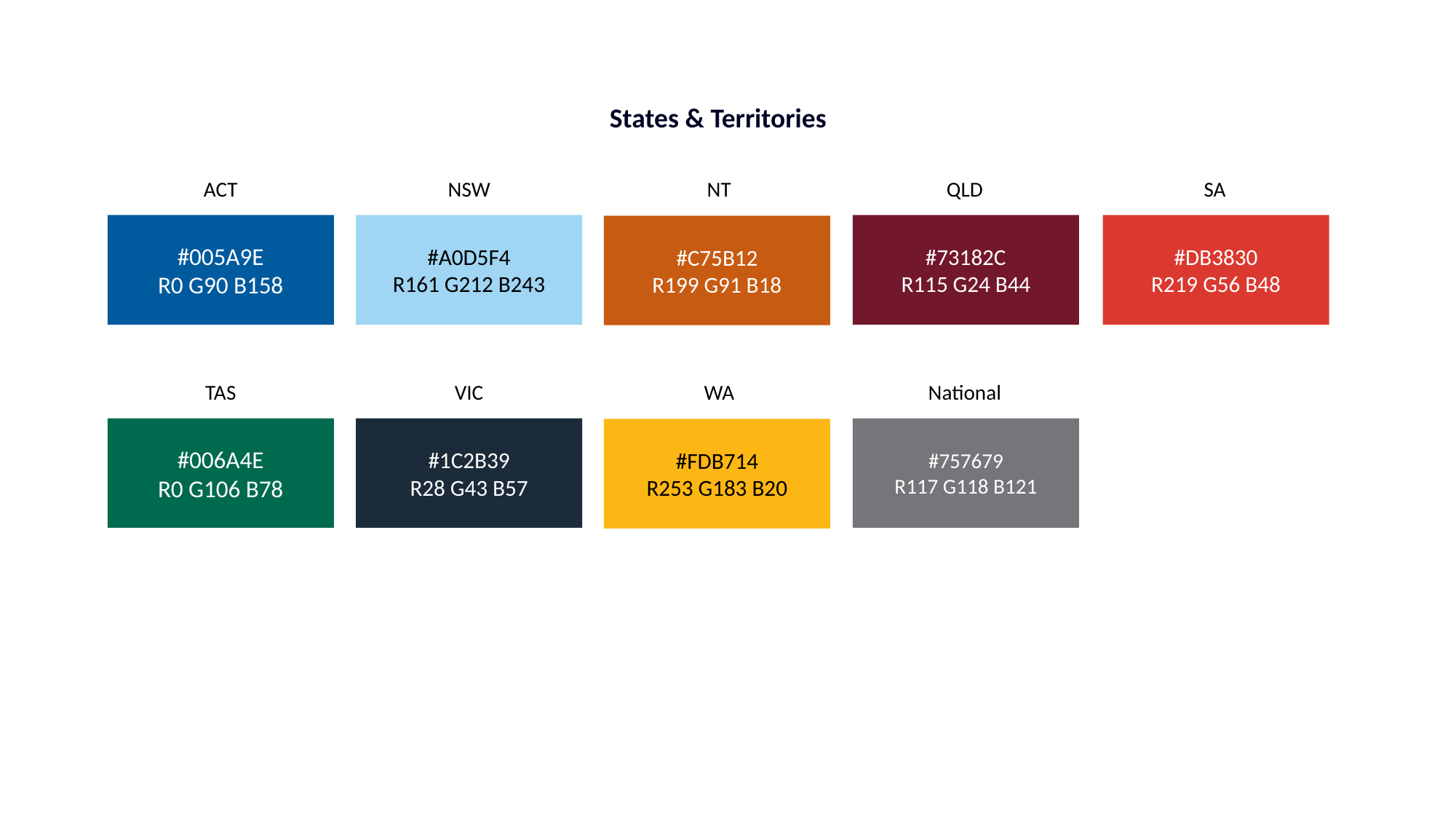

States & Territories
ACT
NSW
NT
QLD
SA
#005A9E
R0 G90 B158
#A0D5F4
R161 G212 B243
#73182C
R115 G24 B44
#DB3830
R219 G56 B48
#C75B12
R199 G91 B18
TAS
VIC
WA
National
#006A4E
R0 G106 B78
#1C2B39
R28 G43 B57
#757679
R117 G118 B121
#FDB714
R253 G183 B20